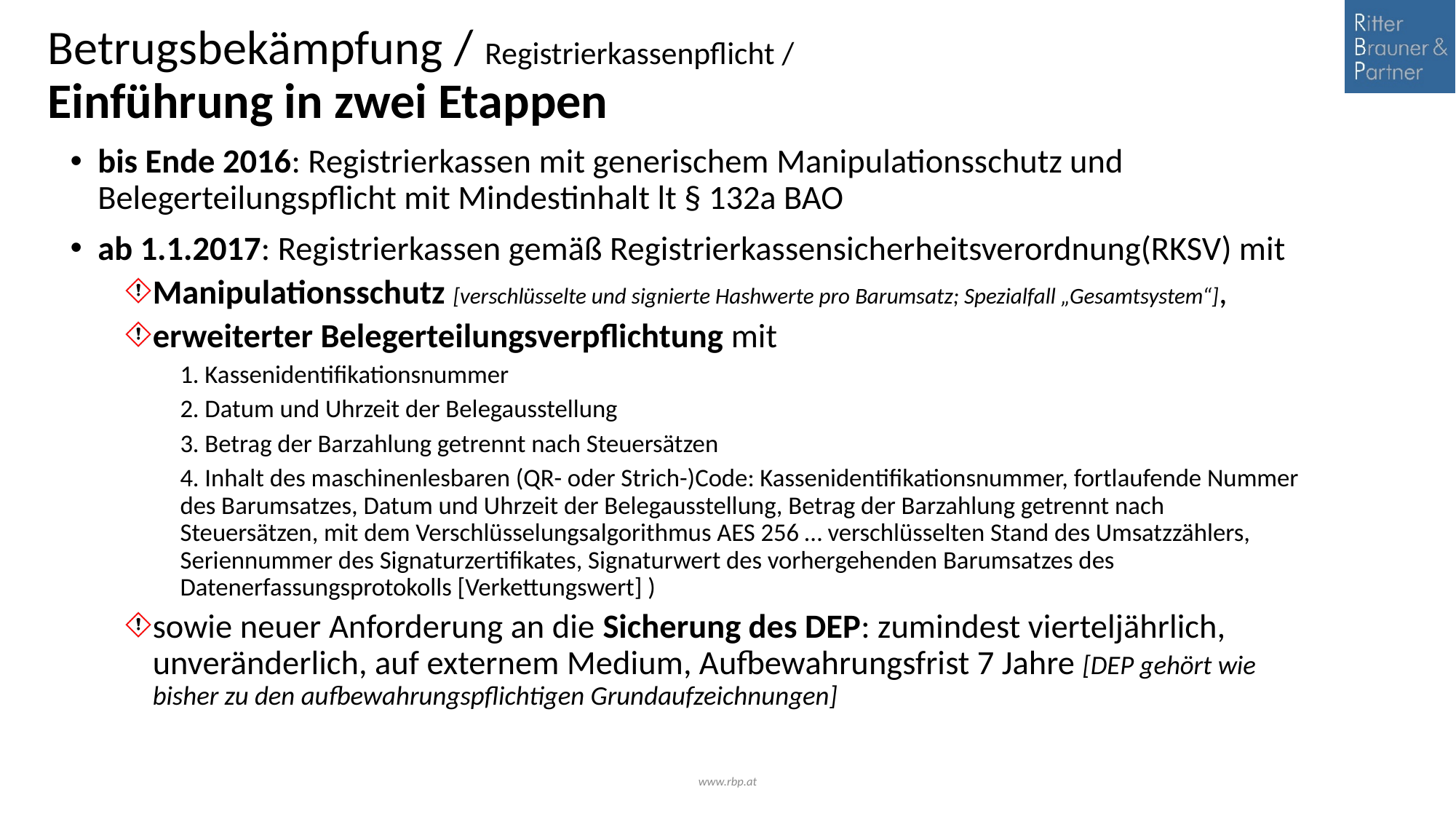

# Betrugsbekämpfung / Registrierkassenpflicht /                                         Einführung in zwei Etappen
bis Ende 2016: Registrierkassen mit generischem Manipulationsschutz und Belegerteilungspflicht mit Mindestinhalt lt § 132a BAO
ab 1.1.2017: Registrierkassen gemäß Registrierkassensicherheitsverordnung(RKSV) mit
Manipulationsschutz [verschlüsselte und signierte Hashwerte pro Barumsatz; Spezialfall „Gesamtsystem“],
erweiterter Belegerteilungsverpflichtung mit
1. Kassenidentifikationsnummer
2. Datum und Uhrzeit der Belegausstellung
3. Betrag der Barzahlung getrennt nach Steuersätzen
4. Inhalt des maschinenlesbaren (QR- oder Strich-)Code: Kassenidentifikationsnummer, fortlaufende Nummer des Barumsatzes, Datum und Uhrzeit der Belegausstellung, Betrag der Barzahlung getrennt nach Steuersätzen, mit dem Verschlüsselungsalgorithmus AES 256 … verschlüsselten Stand des Umsatzzählers, Seriennummer des Signaturzertifikates, Signaturwert des vorhergehenden Barumsatzes des Datenerfassungsprotokolls [Verkettungswert] )
sowie neuer Anforderung an die Sicherung des DEP: zumindest vierteljährlich, unveränderlich, auf externem Medium, Aufbewahrungsfrist 7 Jahre [DEP gehört wie bisher zu den aufbewahrungspflichtigen Grundaufzeichnungen]

www.rbp.at